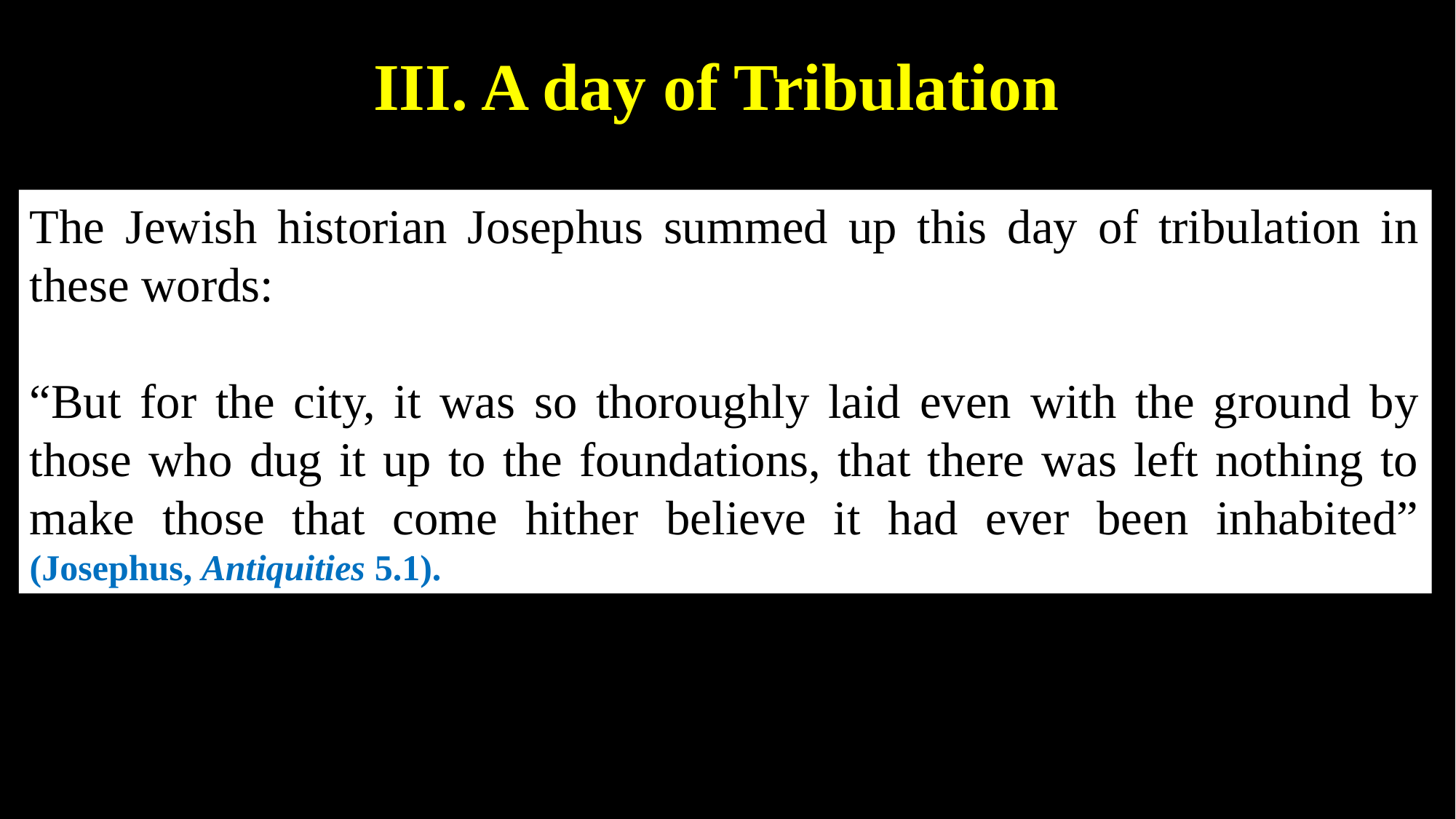

III. A day of Tribulation
The Jewish historian Josephus summed up this day of tribulation in these words:

“But for the city, it was so thoroughly laid even with the ground by those who dug it up to the foundations, that there was left nothing to make those that come hither believe it had ever been inhabited” (Josephus, Antiquities 5.1).